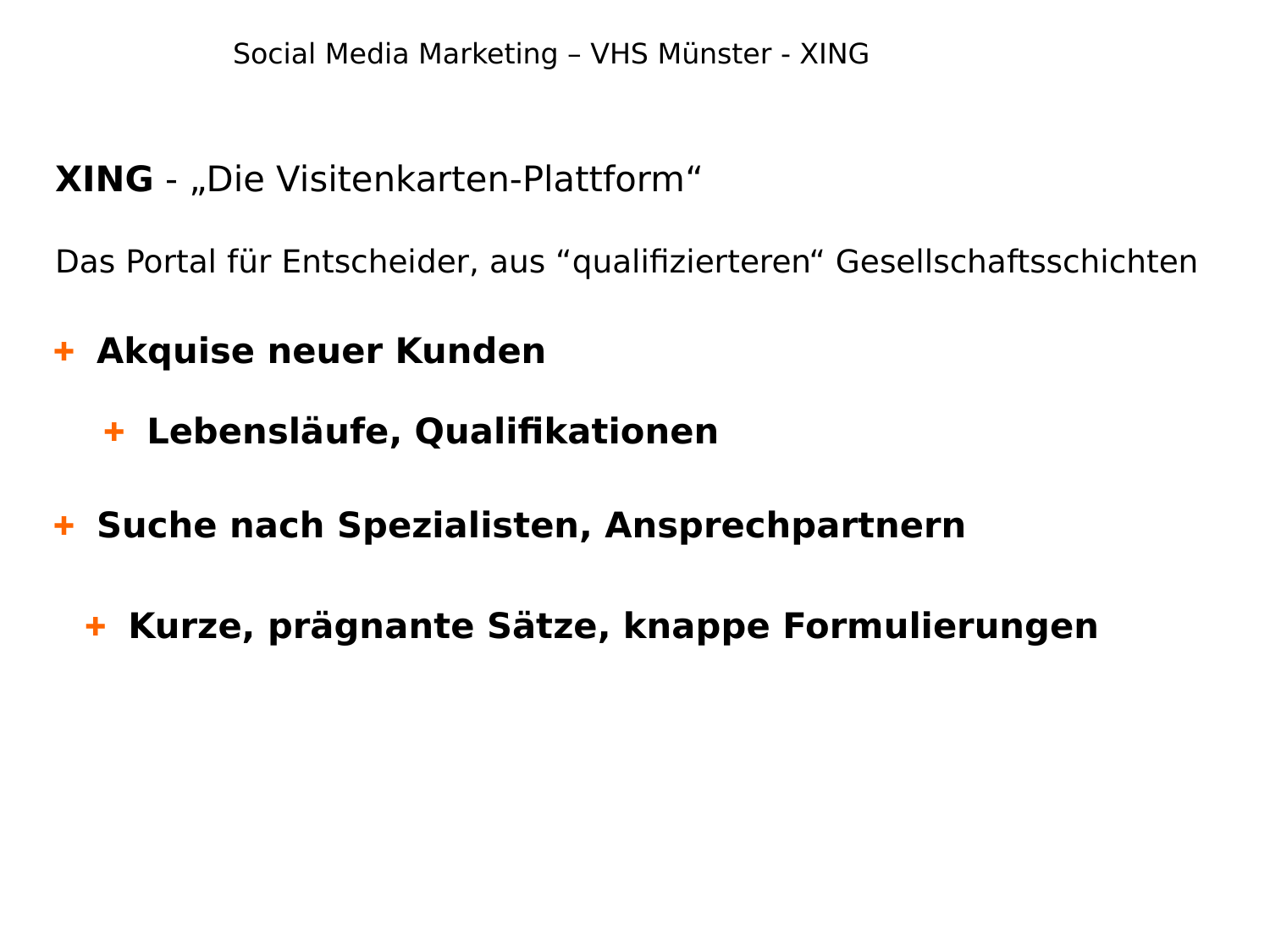

# Social Media Marketing – VHS Münster - XING
XING - „Die Visitenkarten-Plattform“

Das Portal für Entscheider, aus “qualifizierteren“ Gesellschaftsschichten
Akquise neuer Kunden

Lebensläufe, Qualifikationen

Suche nach Spezialisten, Ansprechpartnern

Kurze, prägnante Sätze, knappe Formulierungen